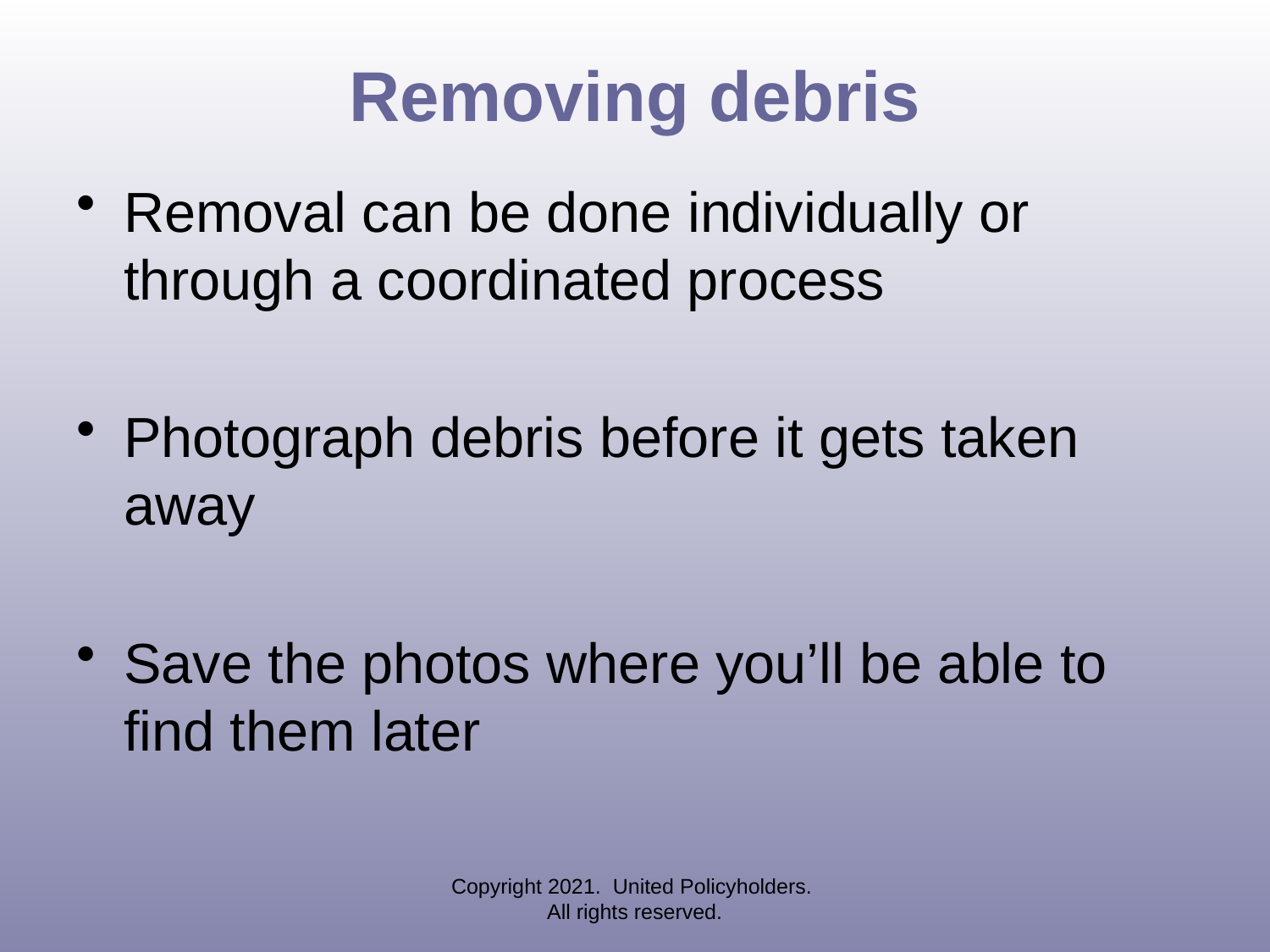

# Removing debris
Removal can be done individually or through a coordinated process

Photograph debris before it gets taken away

Save the photos where you’ll be able to find them later
Copyright 2021.  United Policyholders.  All rights reserved.